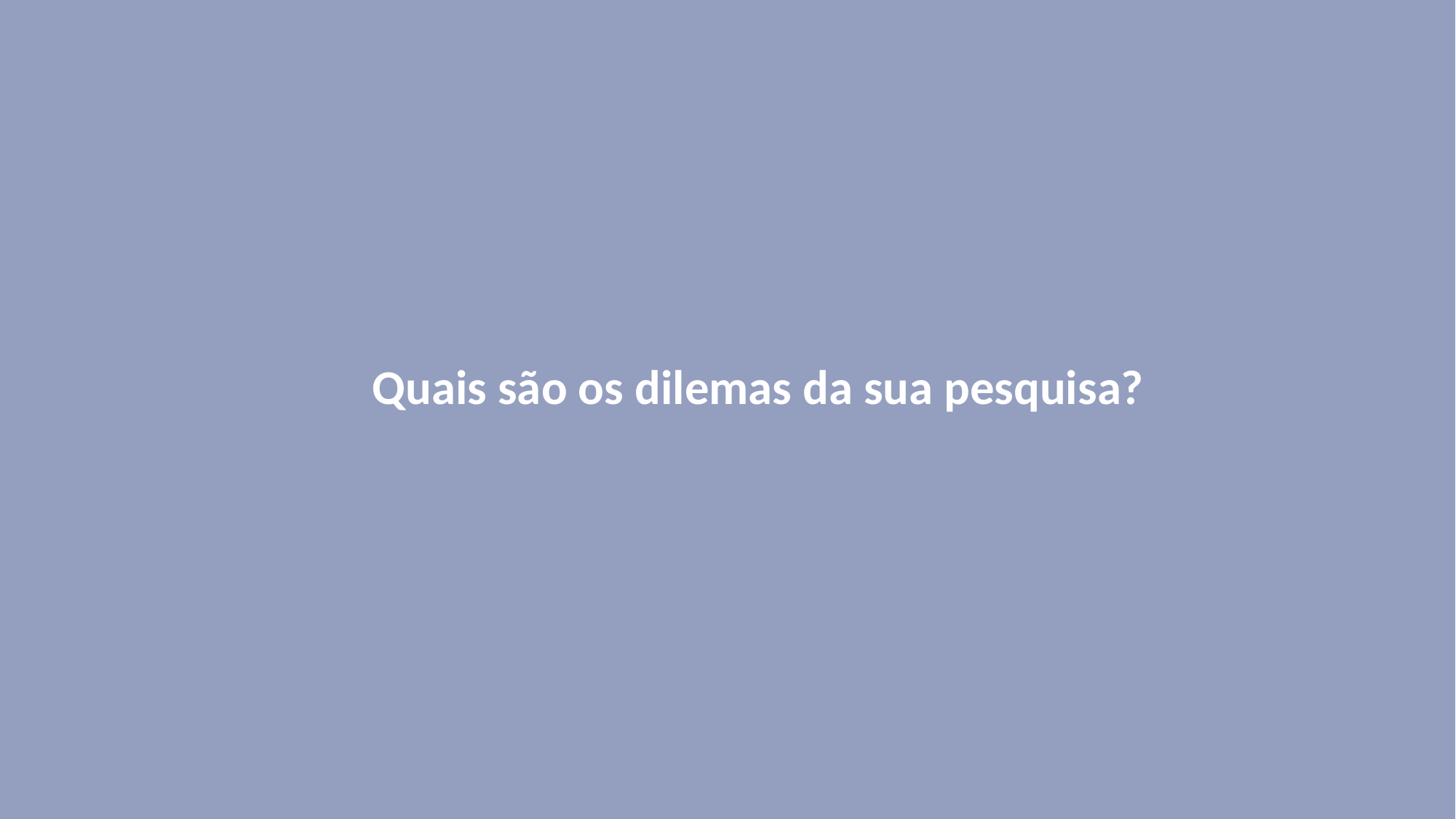

Quais são os dilemas da sua pesquisa?